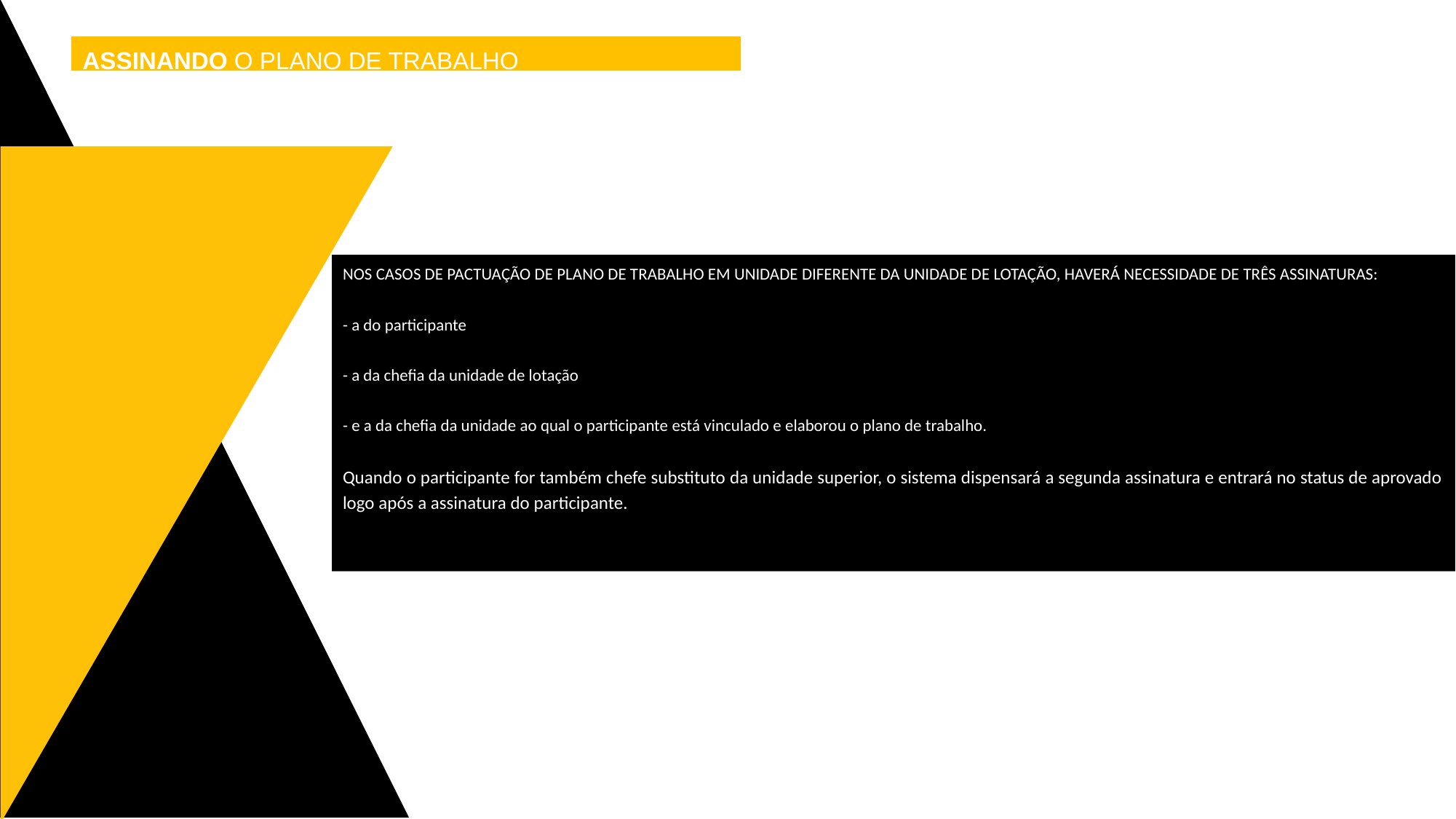

ASSINANDO O PLANO DE TRABALHO

NOS CASOS DE PACTUAÇÃO DE PLANO DE TRABALHO EM UNIDADE DIFERENTE DA UNIDADE DE LOTAÇÃO, HAVERÁ NECESSIDADE DE TRÊS ASSINATURAS:
- a do participante
- a da chefia da unidade de lotação
- e a da chefia da unidade ao qual o participante está vinculado e elaborou o plano de trabalho.
Quando o participante for também chefe substituto da unidade superior, o sistema dispensará a segunda assinatura e entrará no status de aprovado logo após a assinatura do participante.